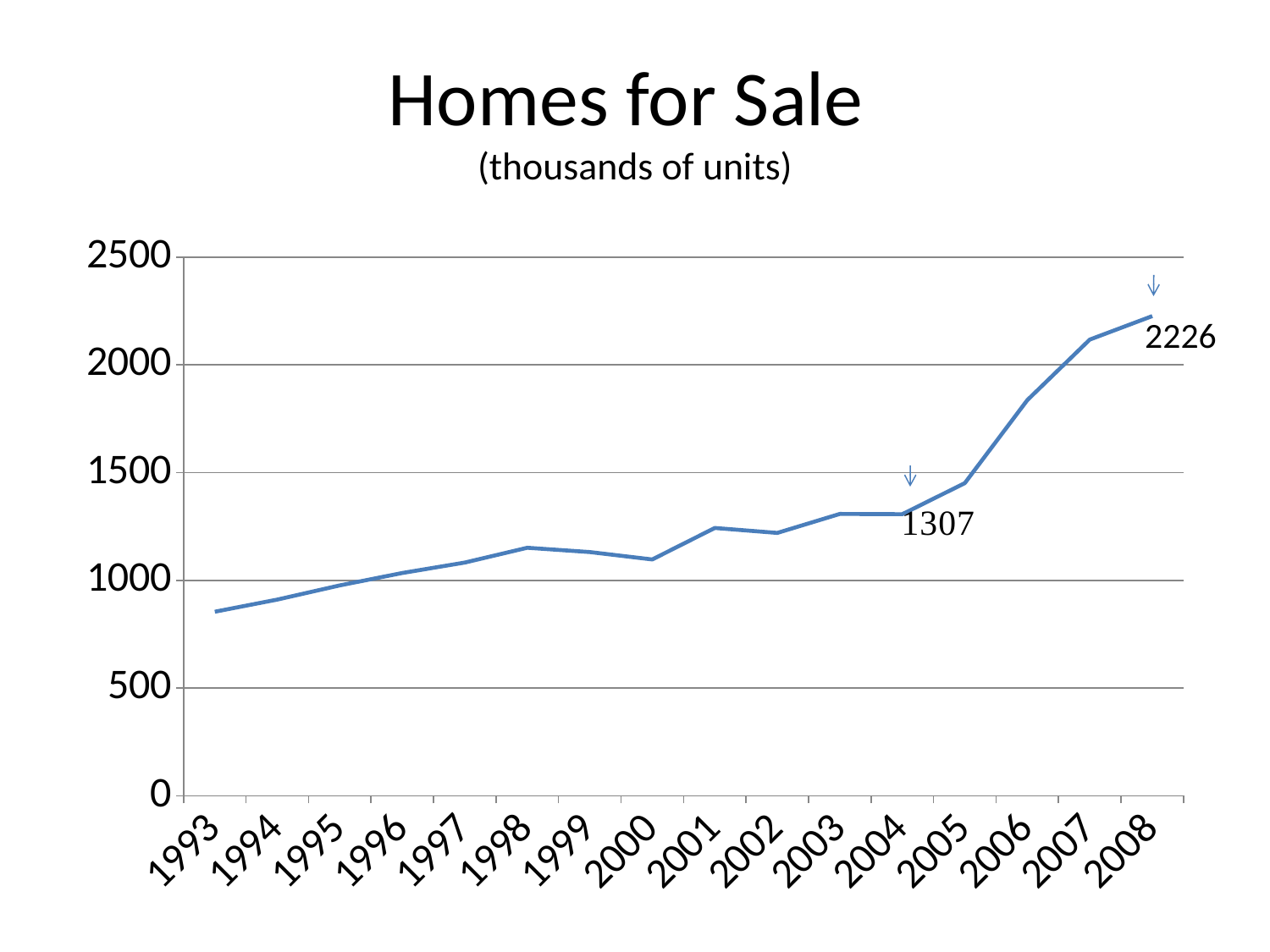

# Homes for Sale (thousands of units)

### Chart

| Category |  |
|---|---|
| 1993 | 854.0955364134691 |
| 1994 | 910.4620203602175 |
| 1995 | 976.3821456538763 |
| 1996 | 1033.7039937353172 |
| 1997 | 1082.427564604547 |
| 1998 | 1151.213782302271 |
| 1999 | 1131.1511354737659 |
| 2000 | 1096.7580266249022 |
| 2001 | 1242.9287392325764 |
| 2002 | 1220.0 |
| 2003 | 1308.0 |
| 2004 | 1307.0 |
| 2005 | 1451.0 |
| 2006 | 1836.0 |
| 2007 | 2117.0 |
| 2008 | 2226.0 |
2226